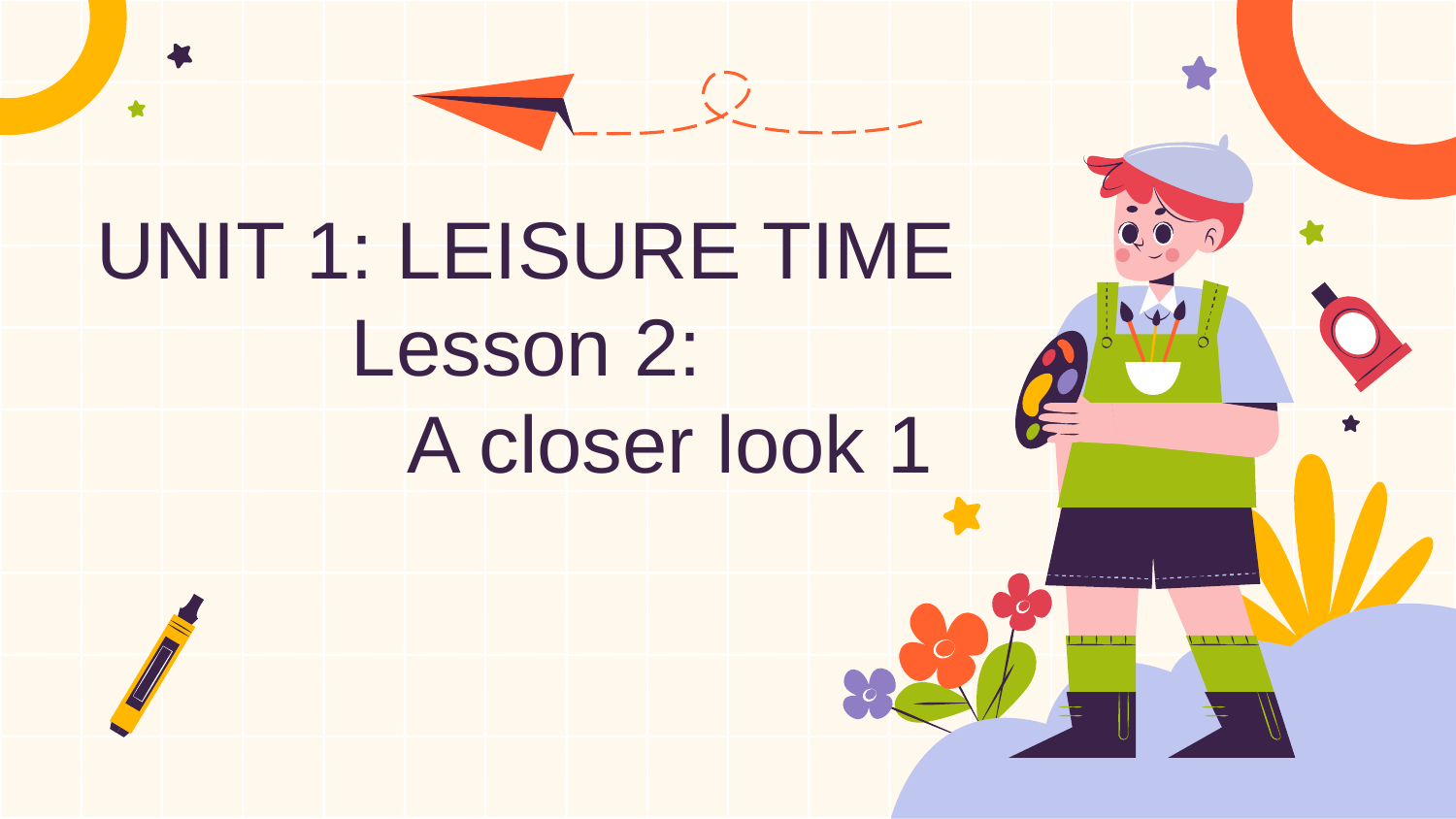

UNIT 1: LEISURE TIME
Lesson 2:
             A closer look 1